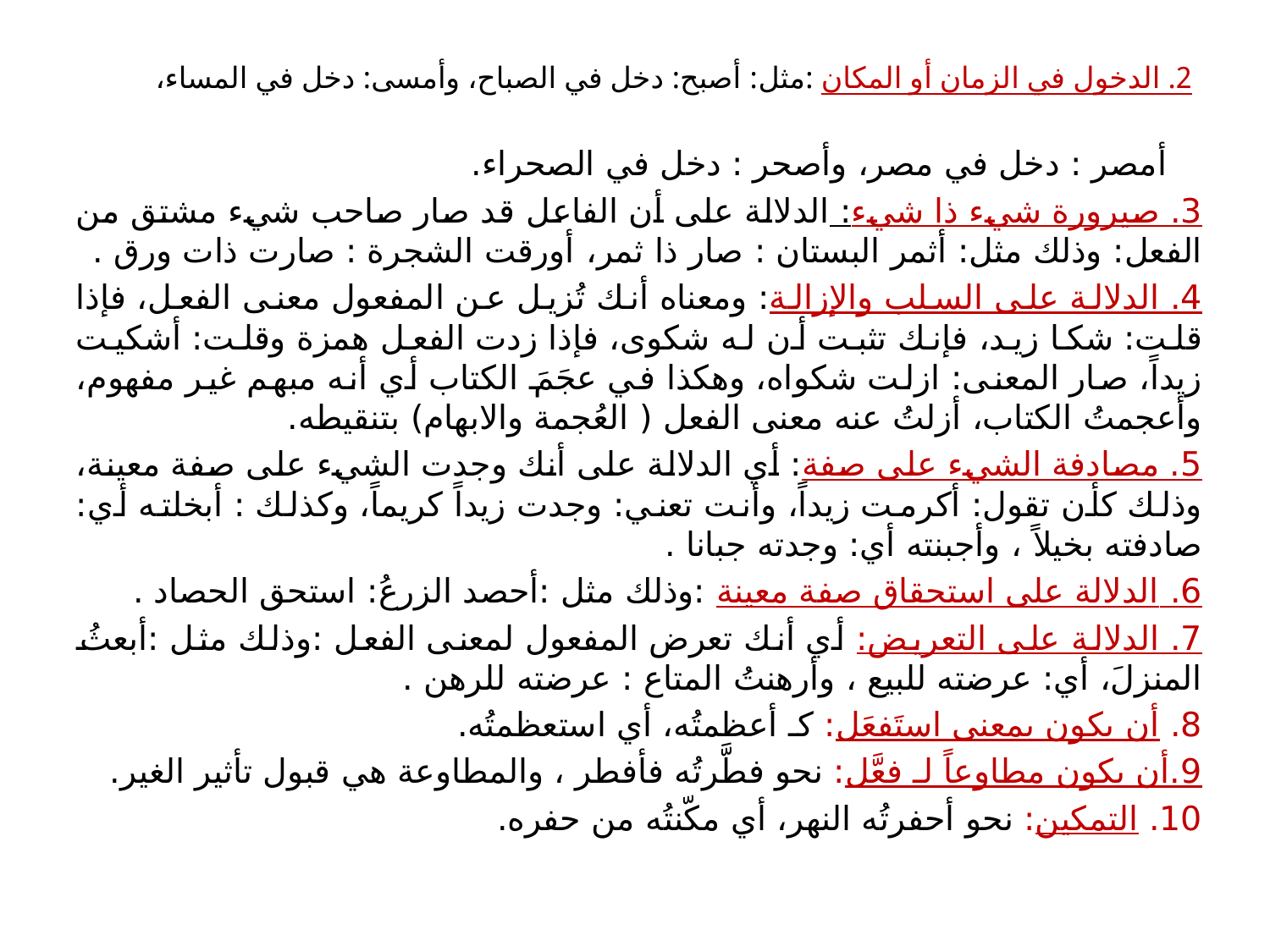

# 2. الدخول في الزمان أو المكان :مثل: أصبح: دخل في الصباح، وأمسى: دخل في المساء،
    أمصر : دخل في مصر، وأصحر : دخل في الصحراء.
3. صيرورة شيء ذا شيء: الدلالة على أن الفاعل قد صار صاحب شيء مشتق من الفعل: وذلك مثل: أثمر البستان : صار ذا ثمر، أورقت الشجرة : صارت ذات ورق .
4. الدلالة على السلب والإزالة: ومعناه أنك تُزيل عن المفعول معنى الفعل، فإذا قلت: شكا زيد، فإنك تثبت أن له شكوى، فإذا زدت الفعل همزة وقلت: أشكيت زيداً، صار المعنى: ازلت شكواه، وهكذا في عجَمَ الكتاب أي أنه مبهم غير مفهوم، وأعجمتُ الكتاب، أزلتُ عنه معنى الفعل ( العُجمة والابهام) بتنقيطه.
5. مصادفة الشيء على صفة: أي الدلالة على أنك وجدت الشيء على صفة معينة، وذلك كأن تقول: أكرمت زيداً، وأنت تعني: وجدت زيداً كريماً، وكذلك : أبخلته أي: صادفته بخيلاً ، وأجبنته أي: وجدته جبانا .
6. الدلالة على استحقاق صفة معينة :وذلك مثل :أحصد الزرعُ: استحق الحصاد .
7. الدلالة على التعريض: أي أنك تعرض المفعول لمعنى الفعل :وذلك مثل :أبعثُ المنزلَ، أي: عرضته للبيع ، وأرهنتُ المتاع : عرضته للرهن .
8. أن يكون بمعنى استَفعَل: كـ أعظمتُه، أي استعظمتُه.
9.أن يكون مطاوعاً لـ فعَّل: نحو فطَّرتُه فأفطر ، والمطاوعة هي قبول تأثير الغير.
10. التمكين: نحو أحفرتُه النهر، أي مكّنتُه من حفره.